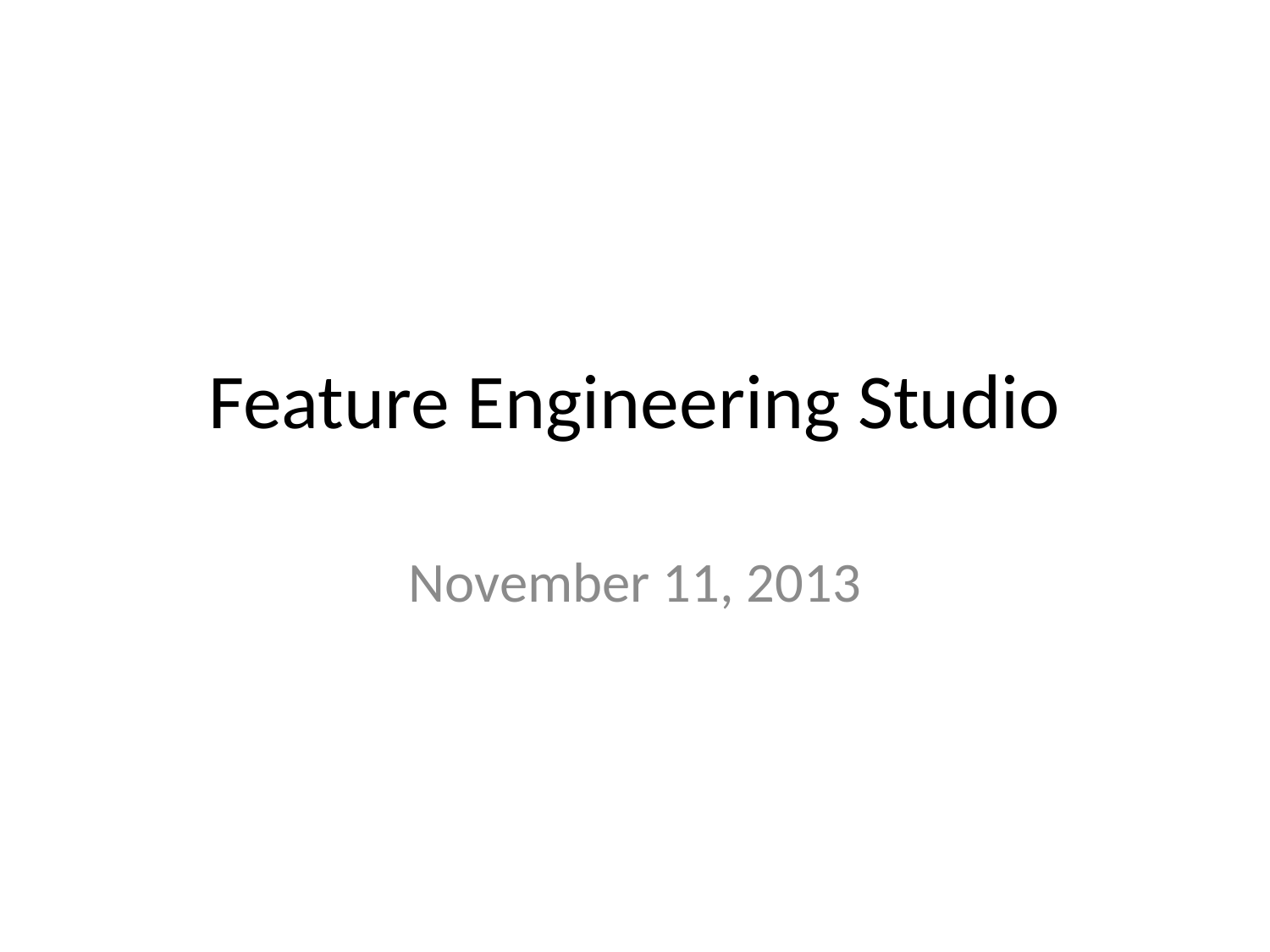

# Feature Engineering Studio
November 11, 2013